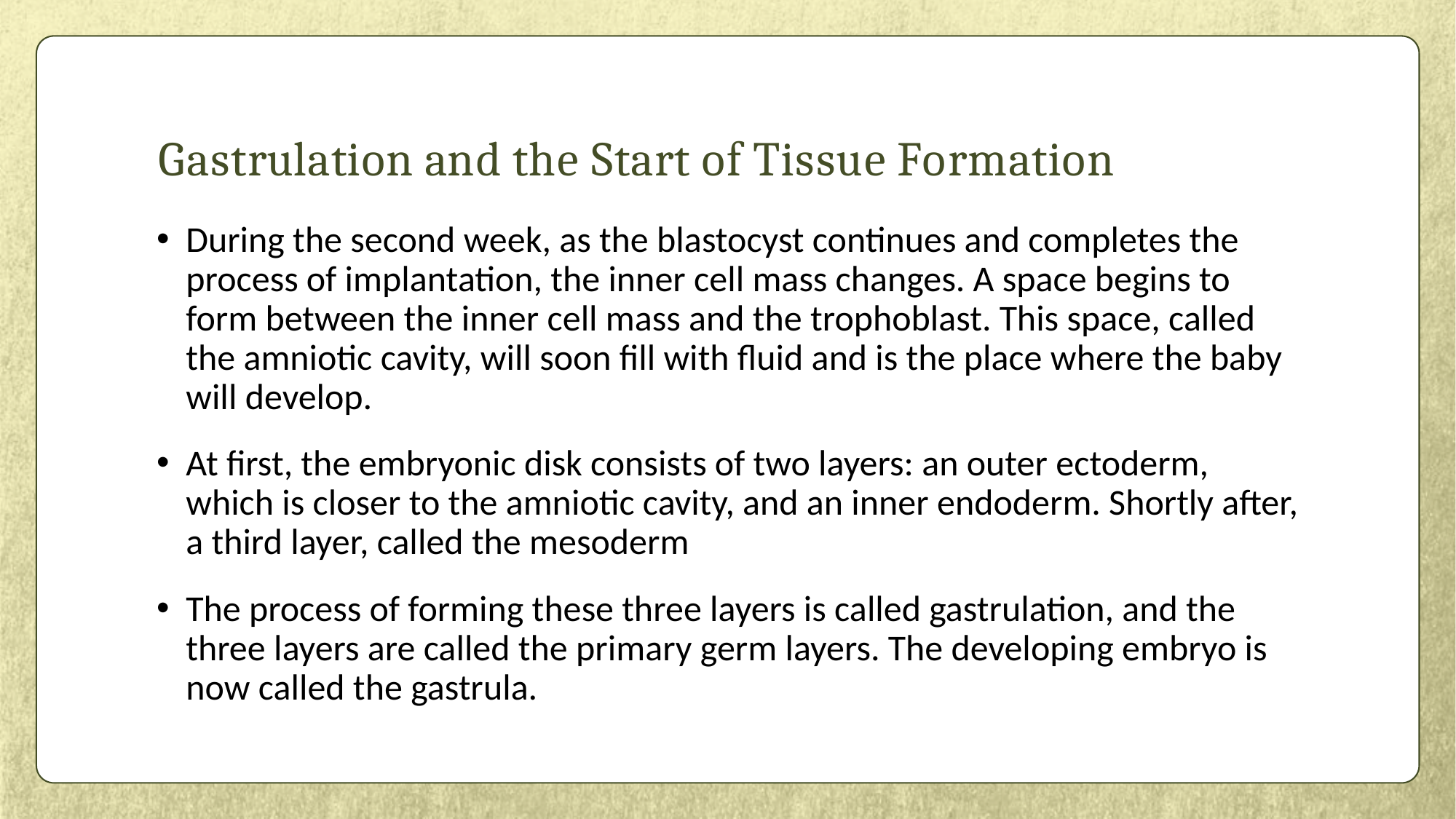

# Gastrulation and the Start of Tissue Formation
During the second week, as the blastocyst continues and completes the process of implantation, the inner cell mass changes. A space begins to form between the inner cell mass and the trophoblast. This space, called the amniotic cavity, will soon fill with fluid and is the place where the baby will develop.
At first, the embryonic disk consists of two layers: an outer ectoderm, which is closer to the amniotic cavity, and an inner endoderm. Shortly after, a third layer, called the mesoderm
The process of forming these three layers is called gastrulation, and the three layers are called the primary germ layers. The developing embryo is now called the gastrula.